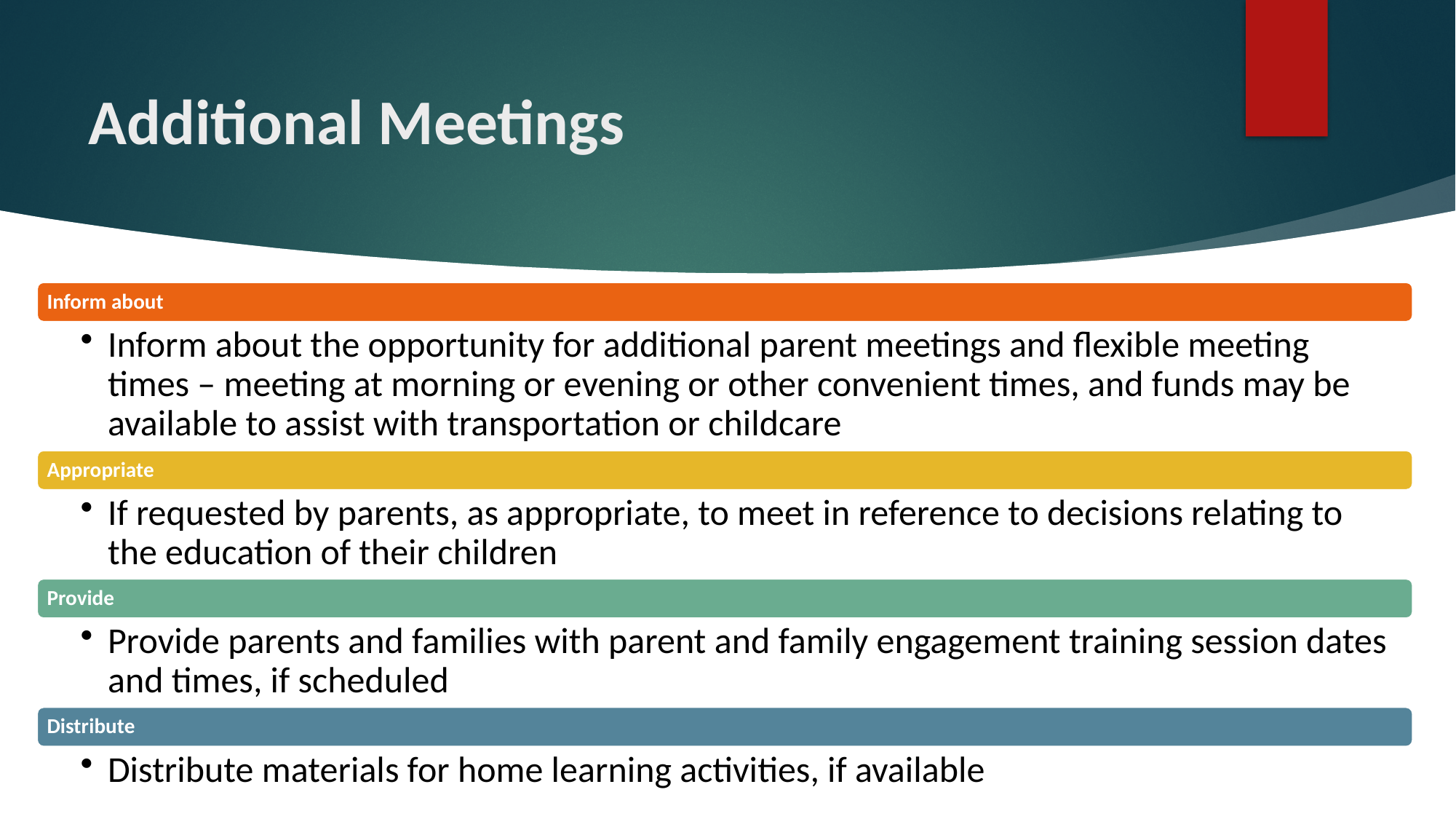

# Additional Meetings

Inform about
Inform about the opportunity for additional parent meetings and flexible meeting times – meeting at morning or evening or other convenient times, and funds may be available to assist with transportation or childcare
Appropriate
If requested by parents, as appropriate, to meet in reference to decisions relating to the education of their children
Provide
Provide parents and families with parent and family engagement training session dates and times, if scheduled
Distribute
Distribute materials for home learning activities, if available